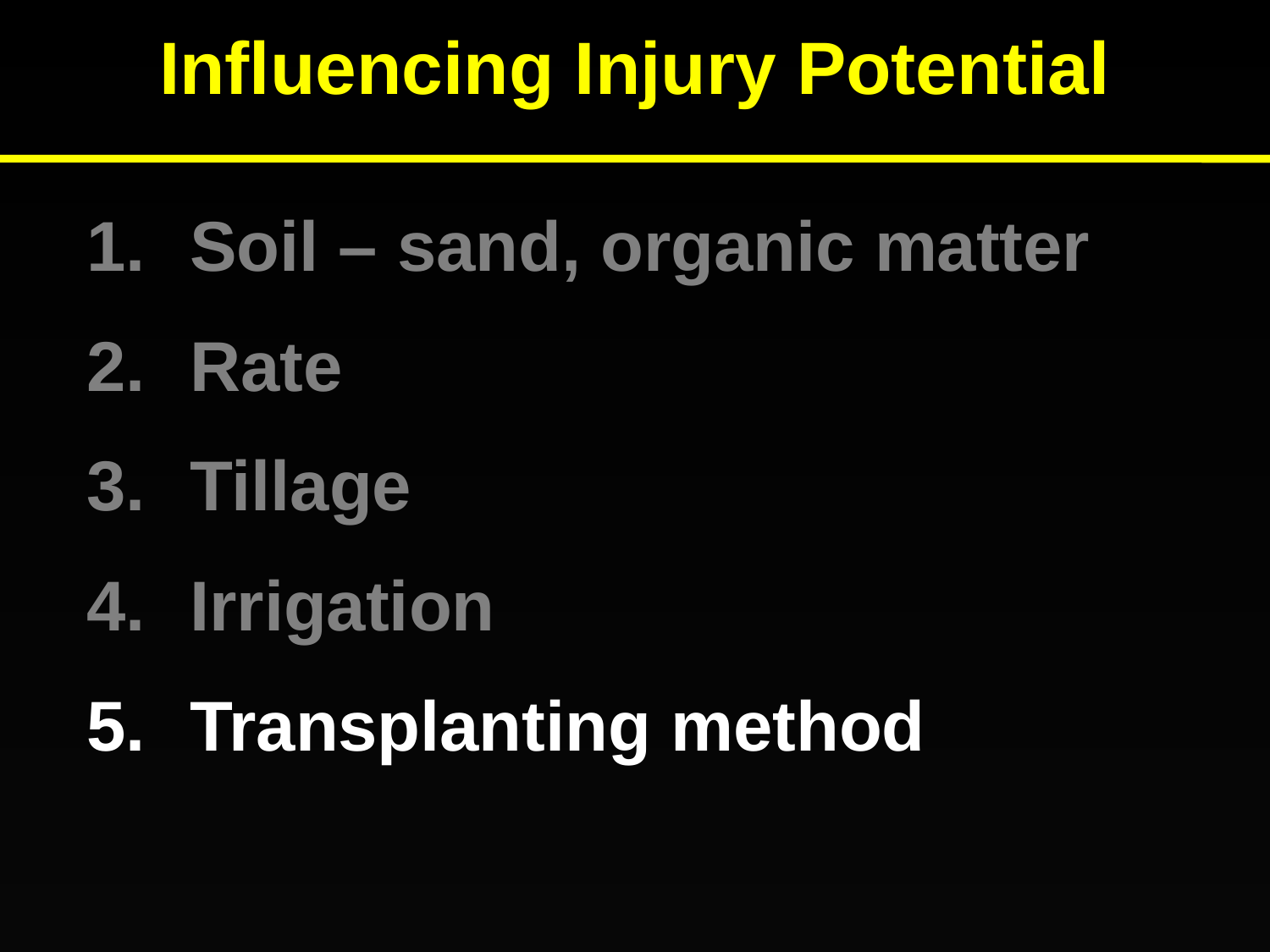

Influencing Injury Potential

Soil – sand, organic matter
Rate
Tillage
Irrigation
Transplanting method